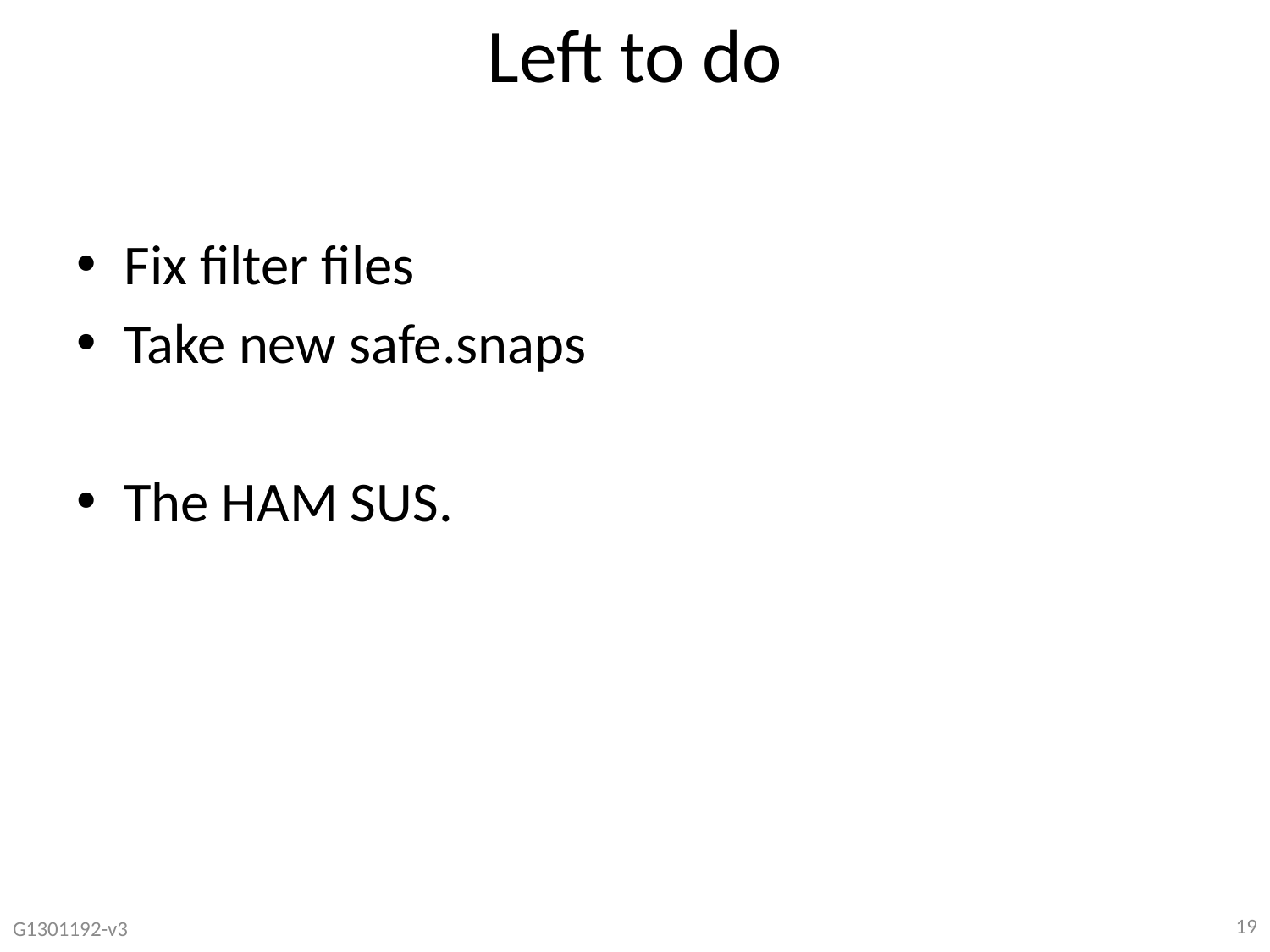

# Left to do
Fix filter files
Take new safe.snaps

The HAM SUS.
19
G1301192-v3